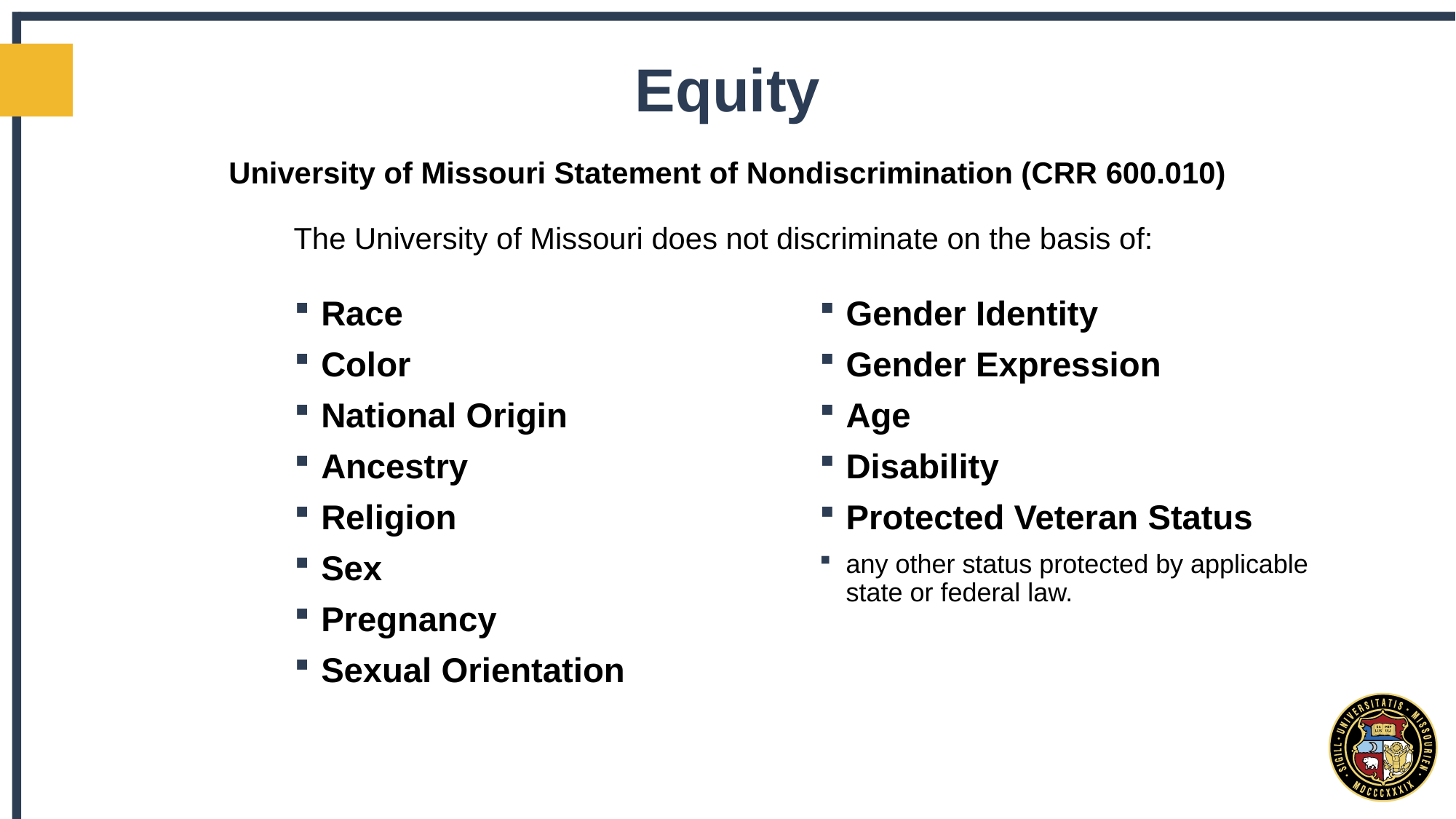

# Equity University of Missouri Statement of Nondiscrimination (CRR 600.010) The University of Missouri does not discriminate on the basis of:
Race
Color
National Origin
Ancestry
Religion
Sex
Pregnancy
Sexual Orientation

Gender Identity
Gender Expression
Age
Disability
Protected Veteran Status
any other status protected by applicable state or federal law.